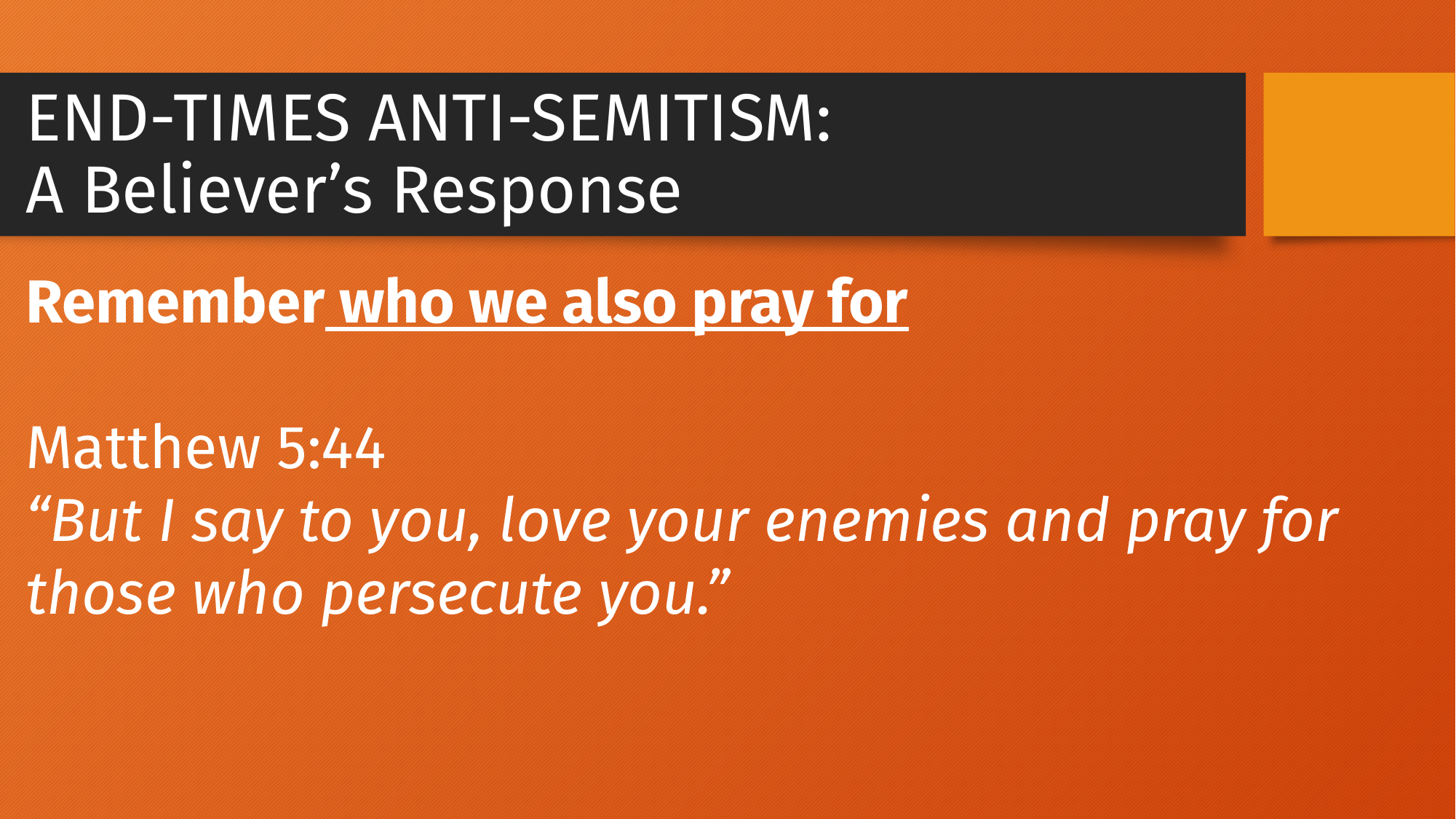

END-TIMES ANTI-SEMITISM:
A Believer’s Response
Remember who we also pray for

Matthew 5:44
“But I say to you, love your enemies and pray for those who persecute you.”